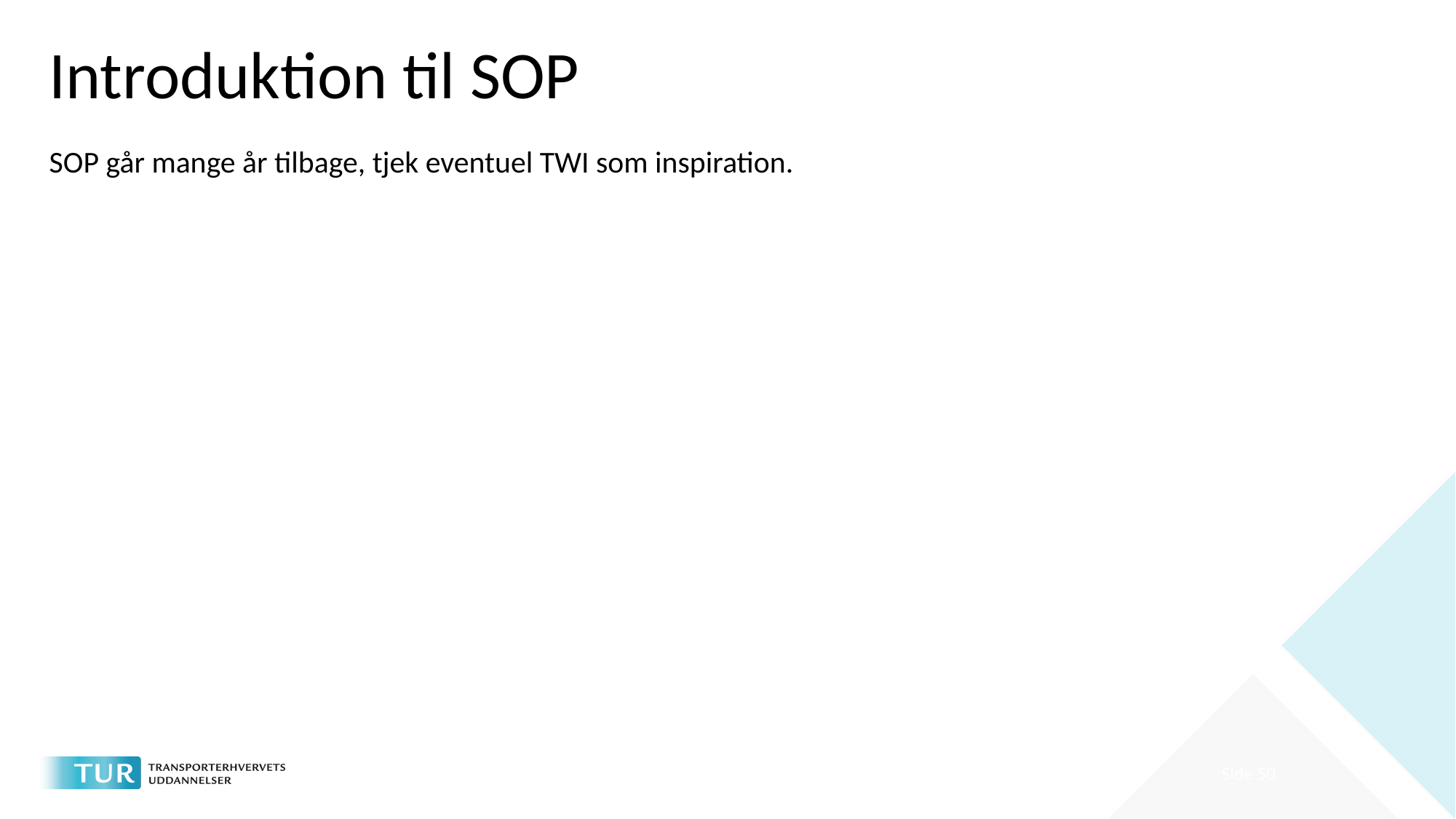

# Introduktion til SOP
SOP går mange år tilbage, tjek eventuel TWI som inspiration.